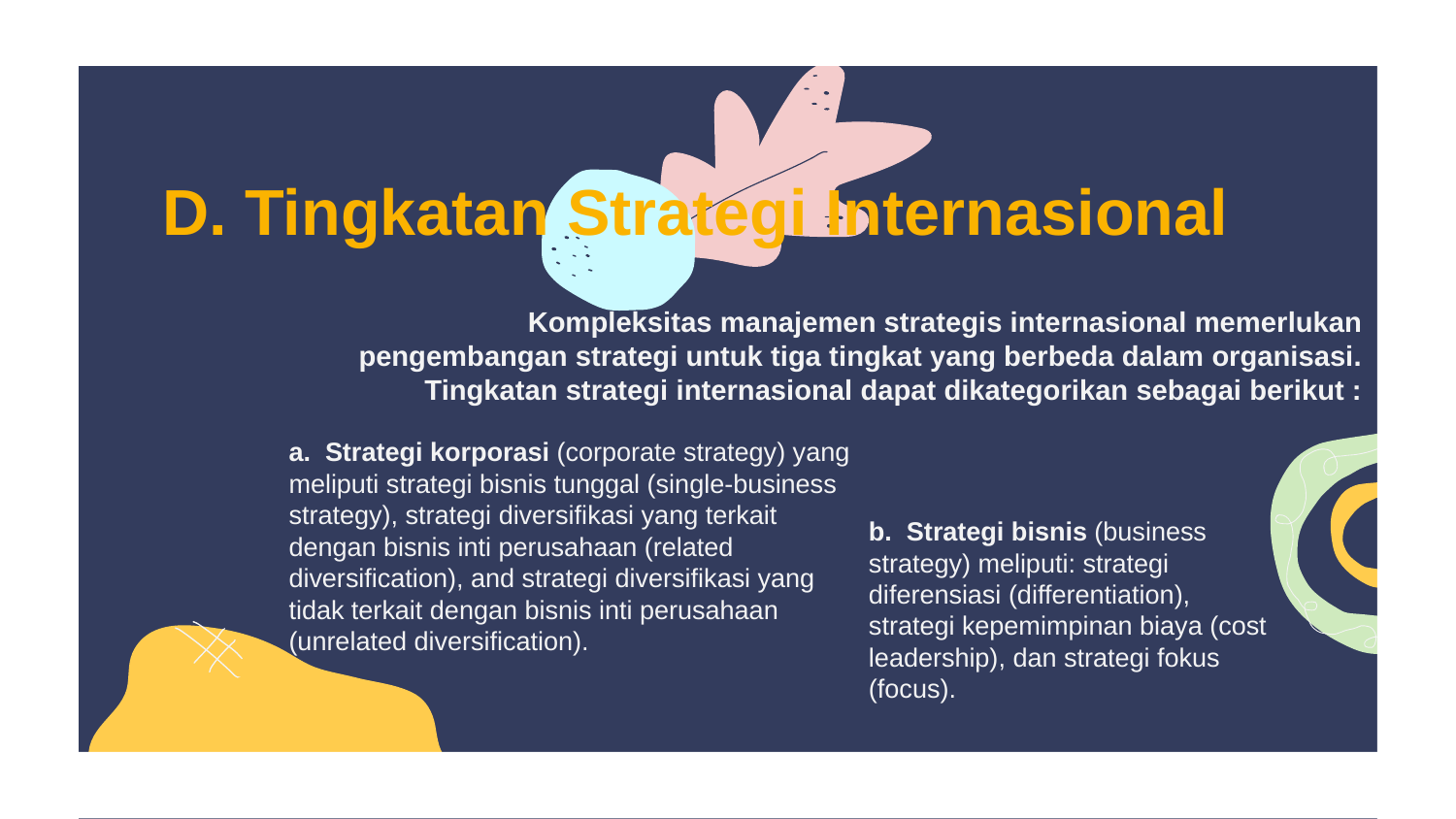

D. Tingkatan Strategi Internasional
# Kompleksitas manajemen strategis internasional memerlukan pengembangan strategi untuk tiga tingkat yang berbeda dalam organisasi. Tingkatan strategi internasional dapat dikategorikan sebagai berikut :
a.  Strategi korporasi (corporate strategy) yang meliputi strategi bisnis tunggal (single-business strategy), strategi diversifikasi yang terkait dengan bisnis inti perusahaan (related diversification), and strategi diversifikasi yang tidak terkait dengan bisnis inti perusahaan (unrelated diversification).
b.  Strategi bisnis (business strategy) meliputi: strategi diferensiasi (differentiation), strategi kepemimpinan biaya (cost leadership), dan strategi fokus (focus).